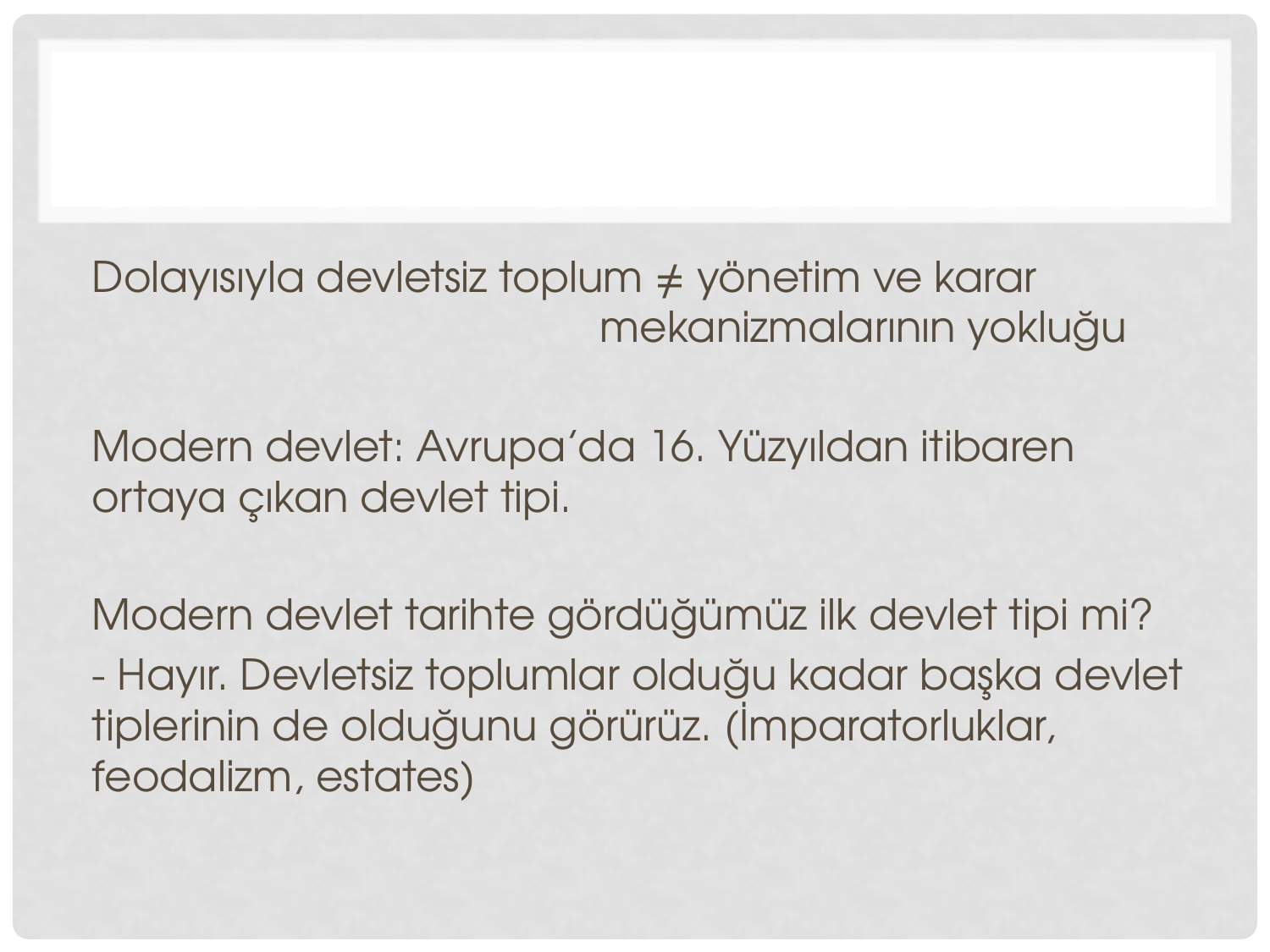

#
Dolayısıyla devletsiz toplum ≠ yönetim ve karar 					mekanizmalarının yokluğu

Modern devlet: Avrupa’da 16. Yüzyıldan itibaren ortaya çıkan devlet tipi.

Modern devlet tarihte gördüğümüz ilk devlet tipi mi?
- Hayır. Devletsiz toplumlar olduğu kadar başka devlet tiplerinin de olduğunu görürüz. (İmparatorluklar, feodalizm, estates)